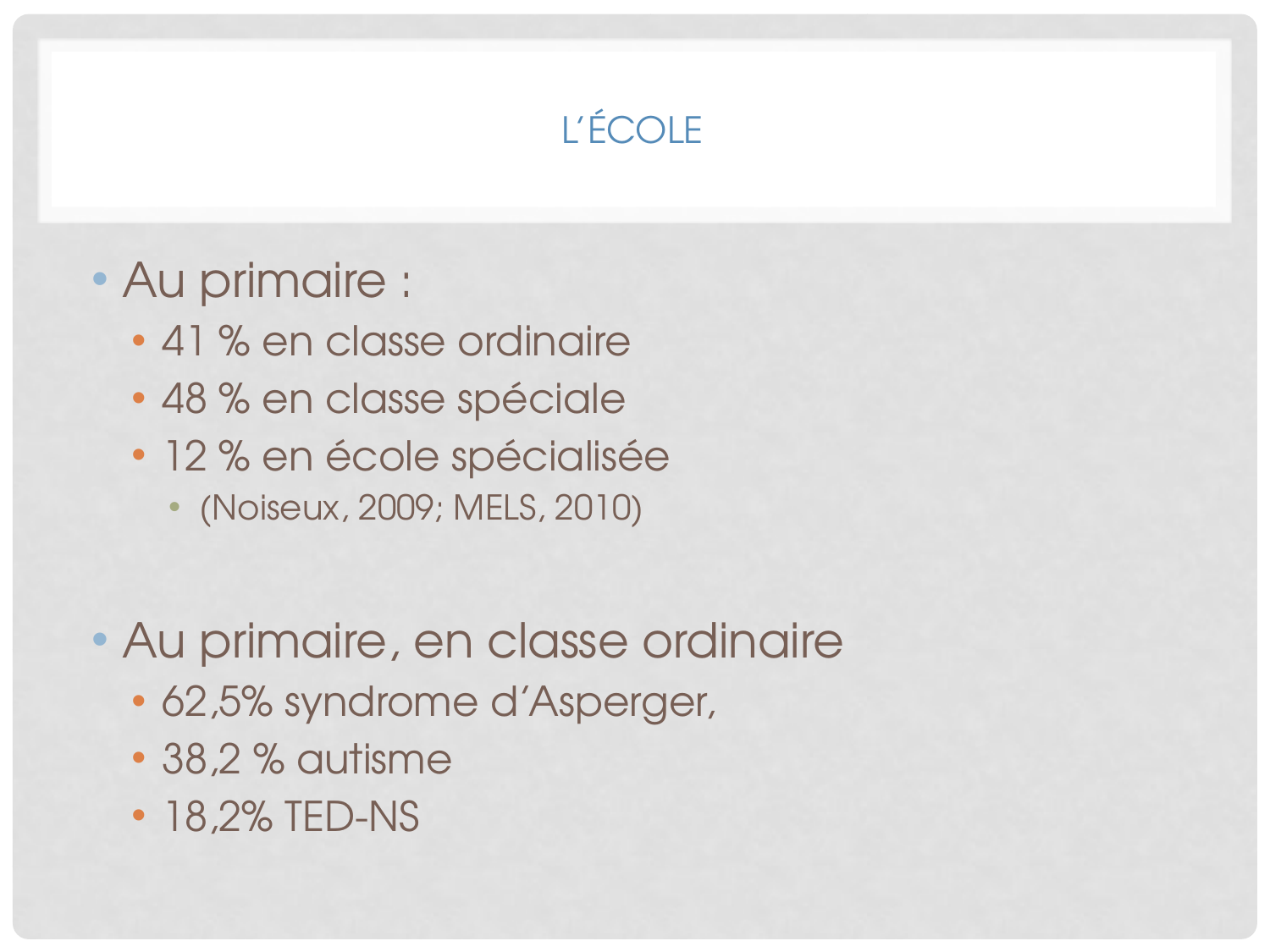

# L’école
Au primaire :
41 % en classe ordinaire
48 % en classe spéciale
12 % en école spécialisée
(Noiseux, 2009; MELS, 2010)

Au primaire, en classe ordinaire
62,5% syndrome d’Asperger,
38,2 % autisme
18,2% TED-NS